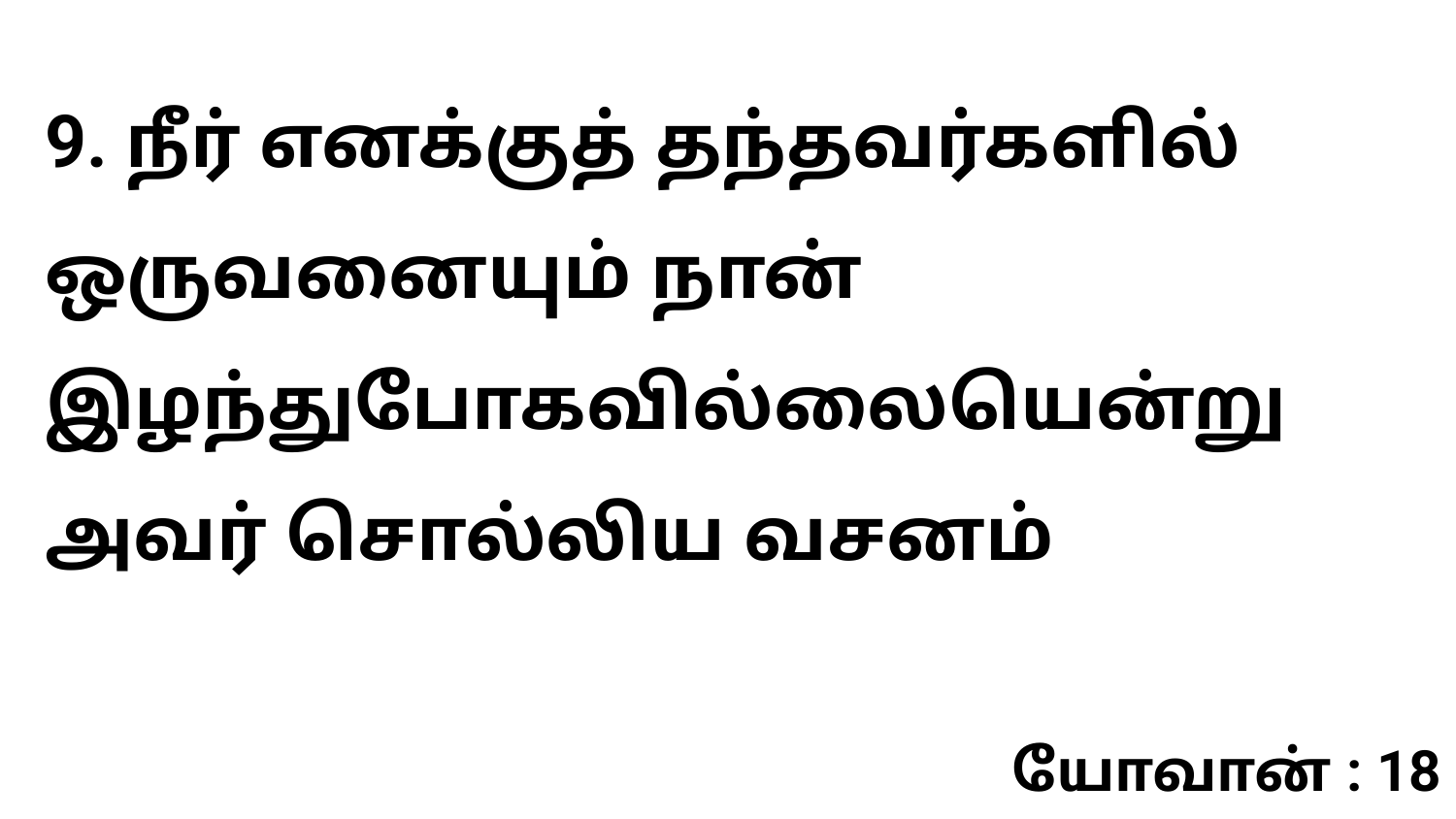

9. நீர் எனக்குத் தந்தவர்களில் ஒருவனையும் நான் இழந்துபோகவில்லையென்று அவர் சொல்லிய வசனம்
யோவான் : 18